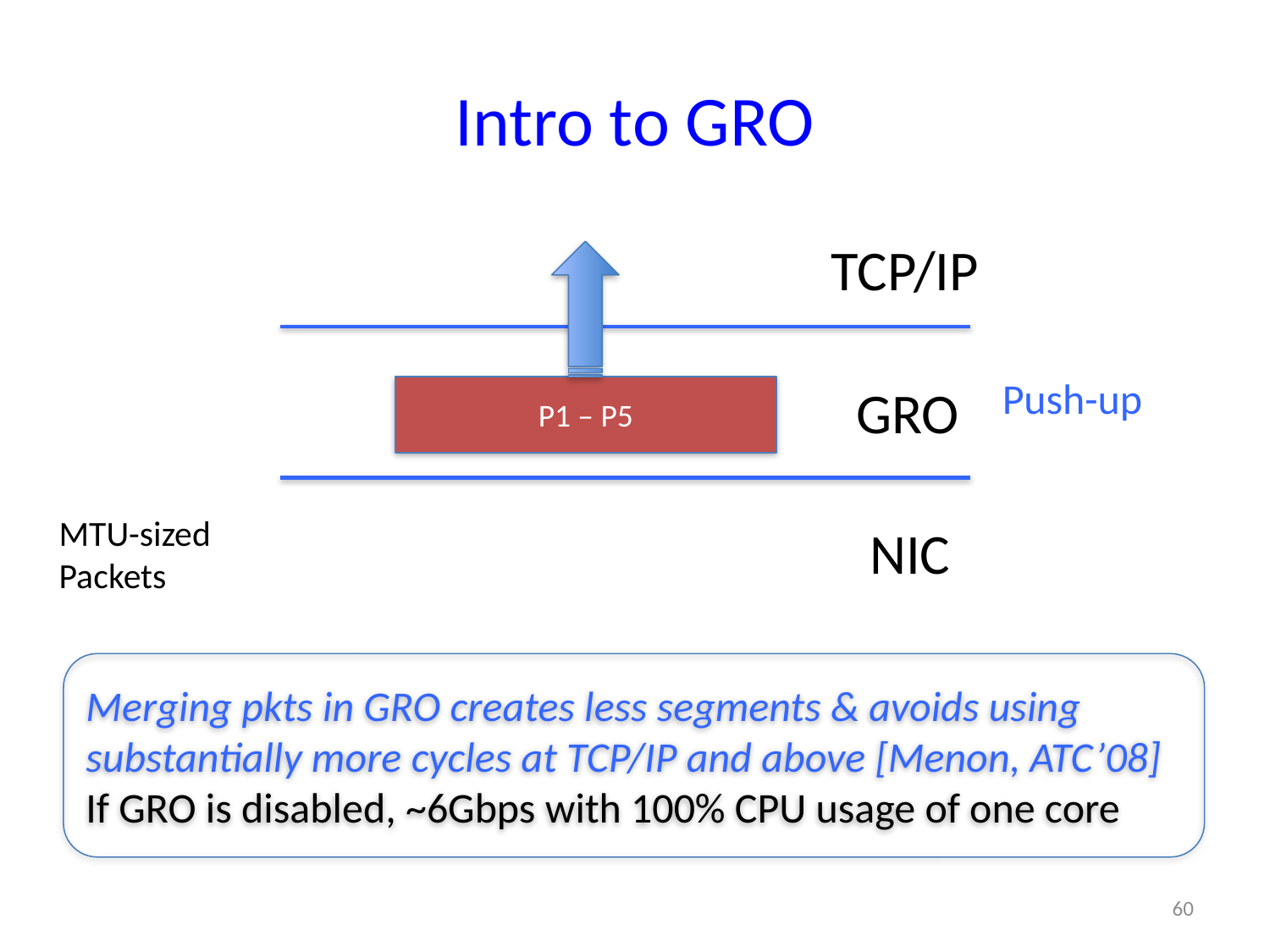

# Intro to GRO
TCP/IP

Push-up
GRO
P1 – P5
MTU-sized
Packets
NIC
Merging pkts in GRO creates less segments & avoids using substantially more cycles at TCP/IP and above [Menon, ATC’08]
If GRO is disabled, ~6Gbps with 100% CPU usage of one core
60